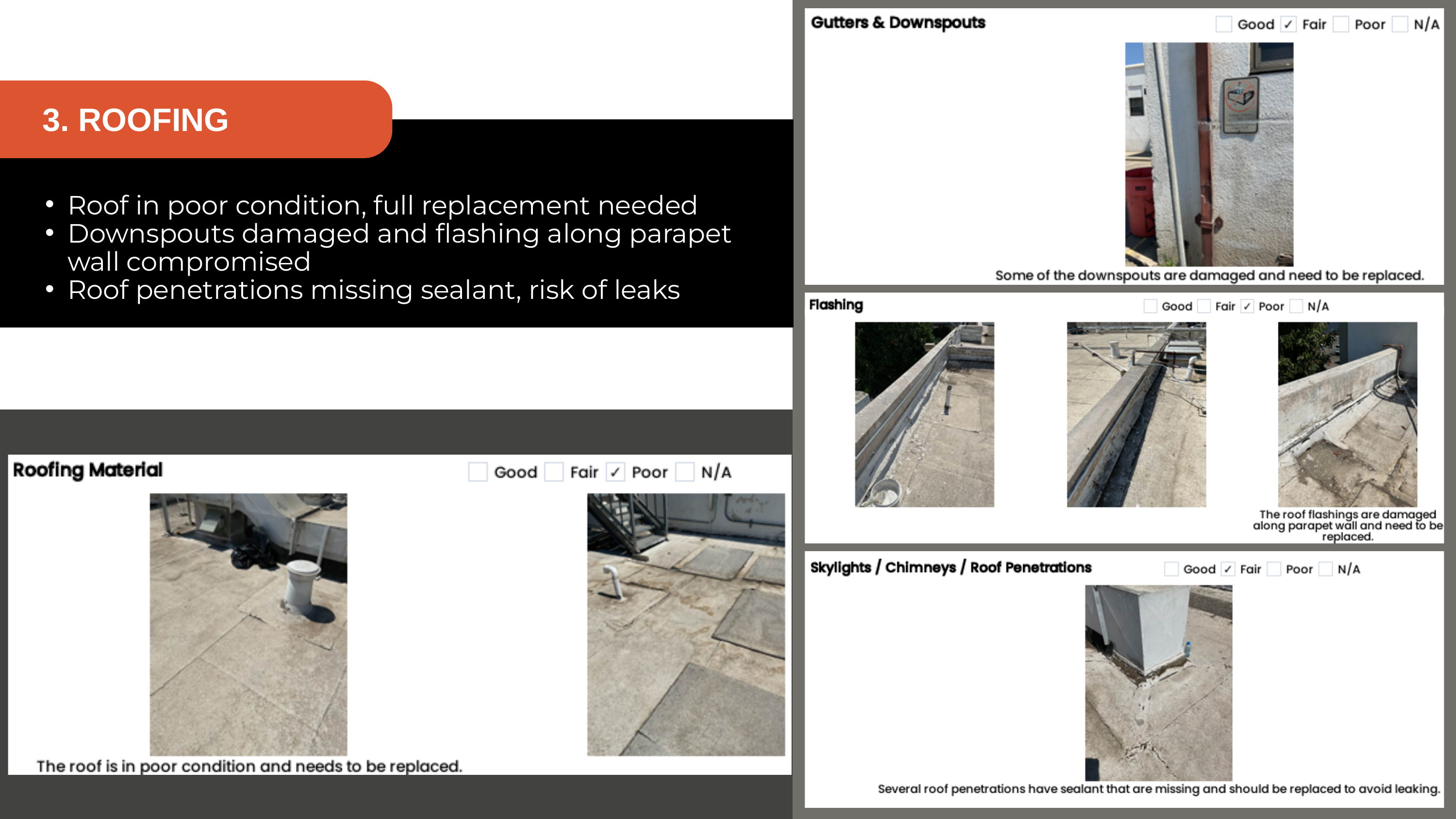

3. ROOFING

Roof in poor condition, full replacement needed
Downspouts damaged and flashing along parapet wall compromised
Roof penetrations missing sealant, risk of leaks